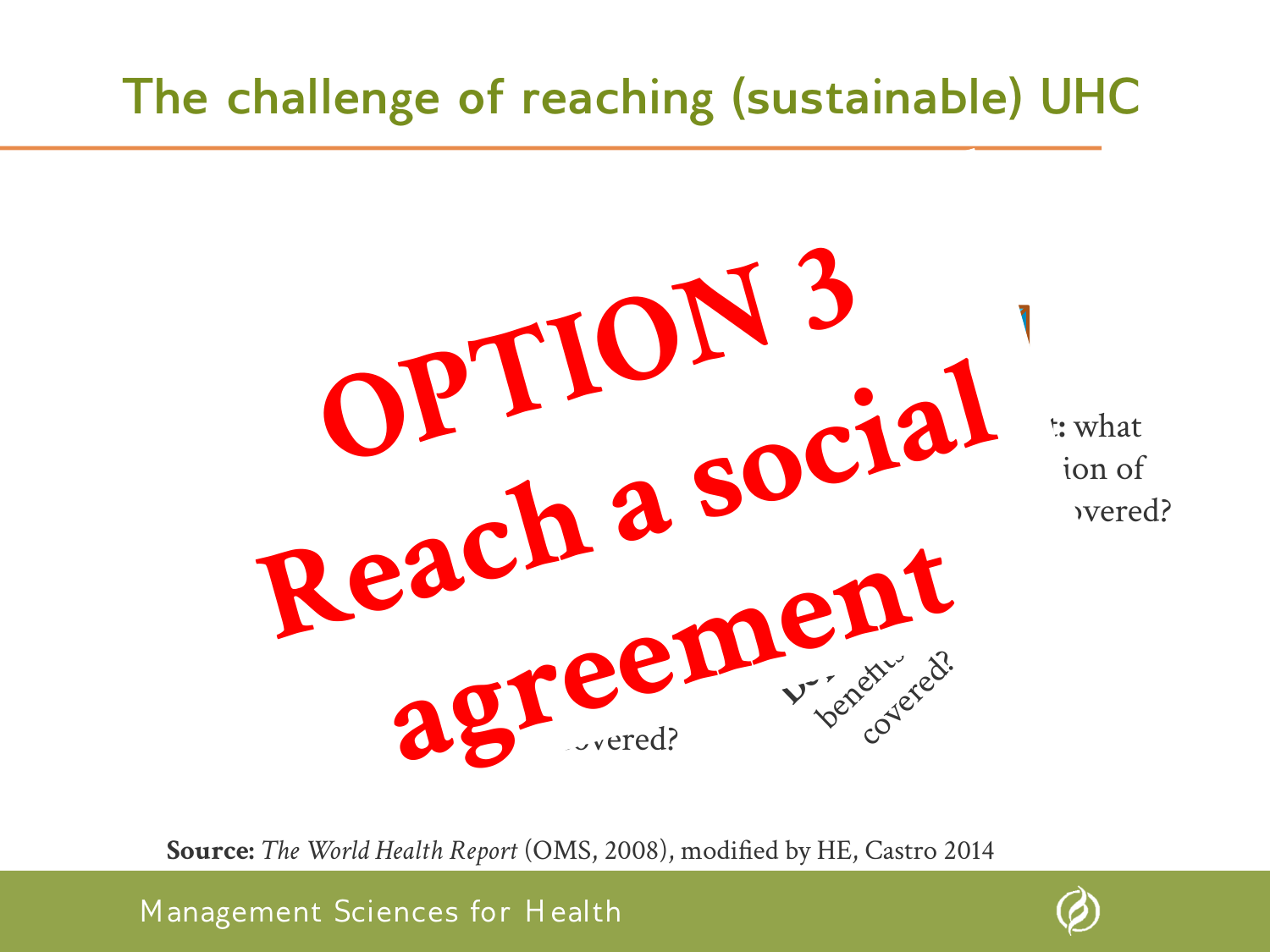

# The challenge of reaching (sustainable) UHC
OPTION 3
Reach a social agreement
Total Health Expenditure

Height: what proportion of costs are covered?
Incluir servicios
copayments
Depth: what benefits are covered?
Shrink base?
Public
spending
Breadth: who is covered?
Source: The World Health Report (OMS, 2008), modified by HE, Castro 2014